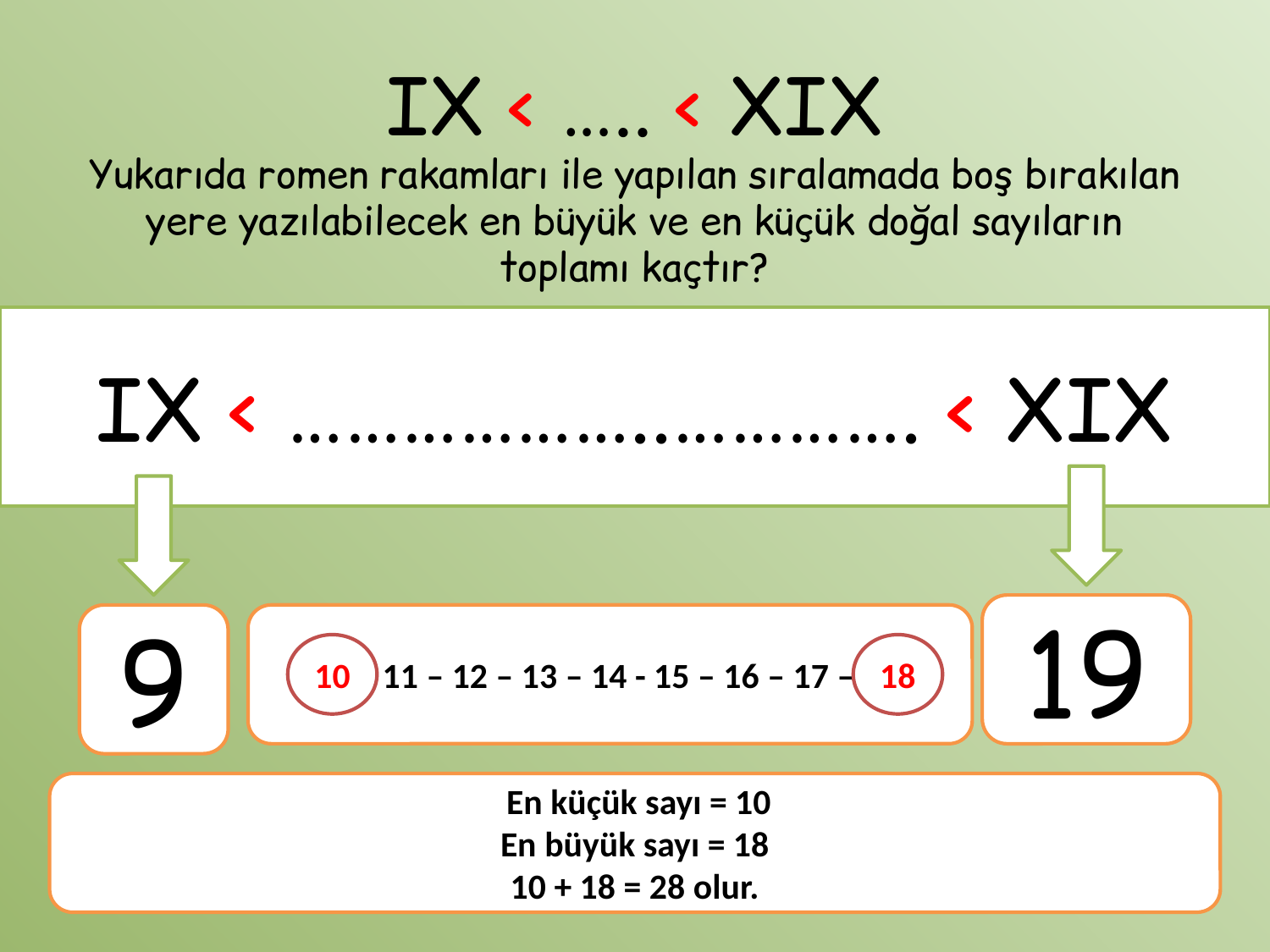

# IX < ….. < XIX Yukarıda romen rakamları ile yapılan sıralamada boş bırakılan yere yazılabilecek en büyük ve en küçük doğal sayıların toplamı kaçtır?
IX < ………………..…………. < XIX

19
9
10 – 11 – 12 – 13 – 14 - 15 – 16 – 17 – 18
10
18
 En küçük sayı = 10
En büyük sayı = 18
10 + 18 = 28 olur.